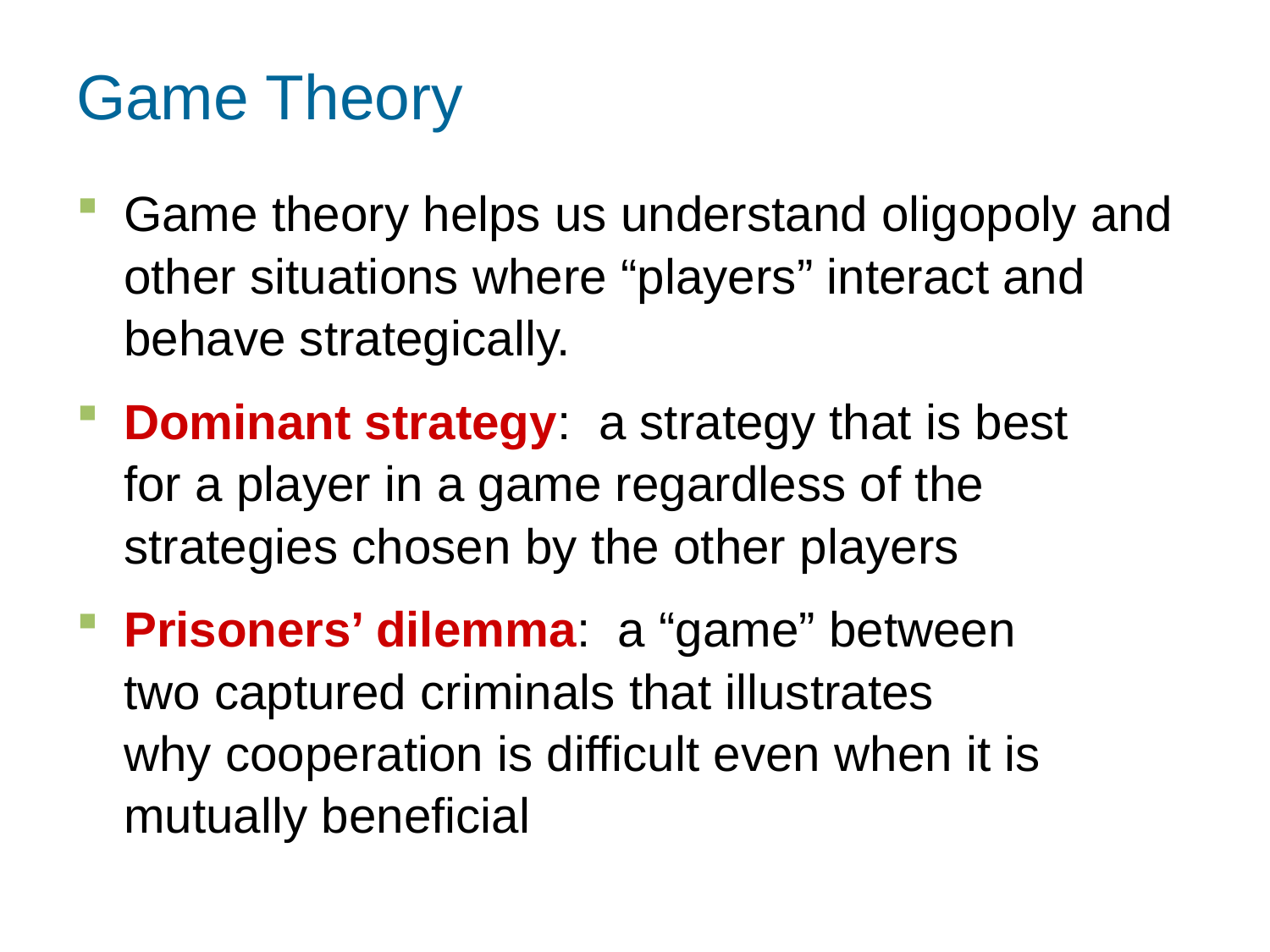

Game Theory
Game theory helps us understand oligopoly and other situations where “players” interact and behave strategically.
Dominant strategy:  a strategy that is best
for a player in a game regardless of the strategies chosen by the other players
Prisoners’ dilemma:  a “game” between
two captured criminals that illustrates
why cooperation is difficult even when it is mutually beneficial
0